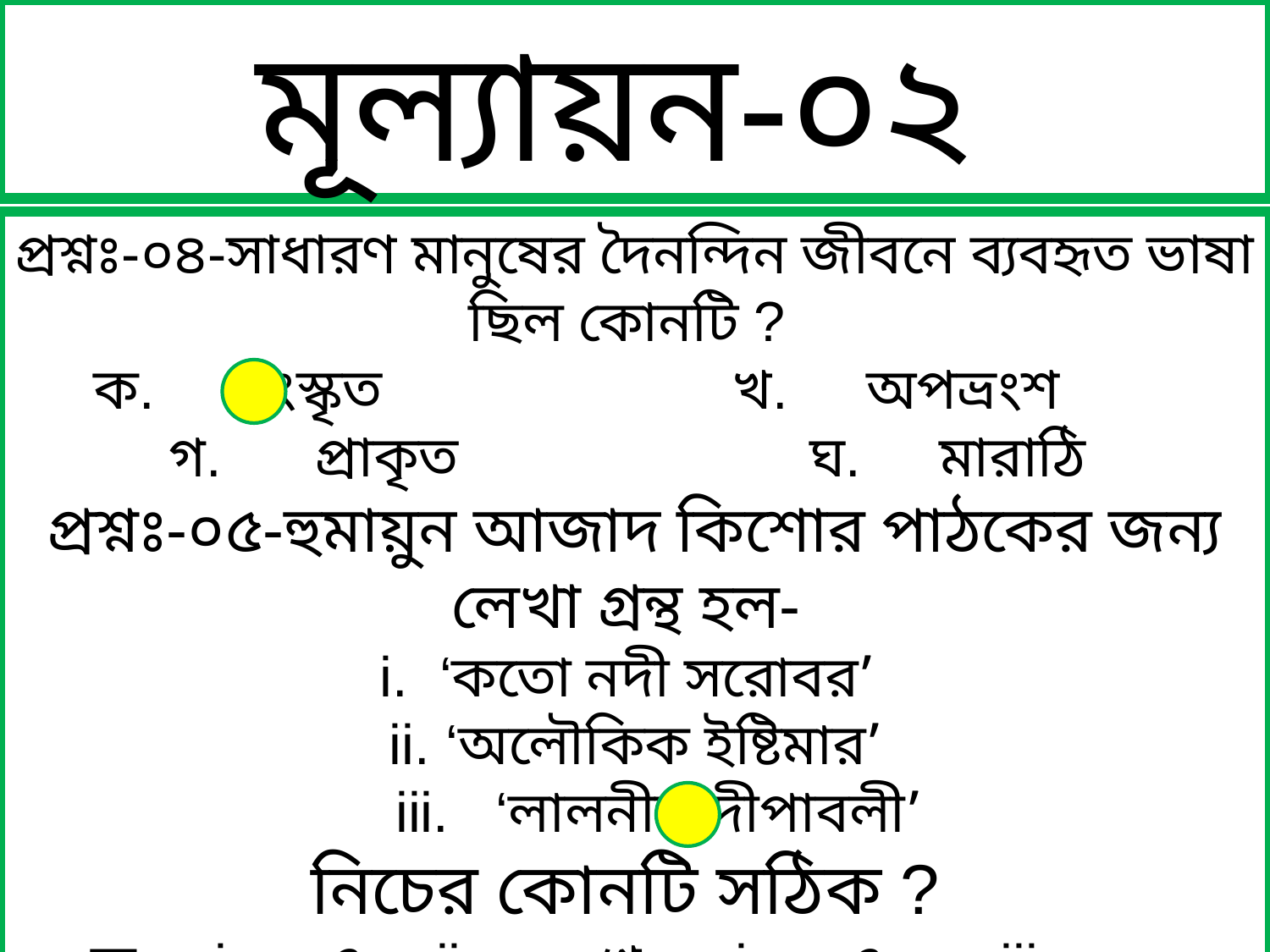

মূল্যায়ন-০২
প্রশ্নঃ-০৪-সাধারণ মানুষের দৈনন্দিন জীবনে ব্যবহৃত ভাষা ছিল কোনটি ?
ক.     সংস্কৃত                        খ.     অপভ্রংশ
গ.      প্রাকৃত                        ঘ.     মারাঠি
প্রশ্নঃ-০৫-হুমায়ুন আজাদ কিশোর পাঠকের জন্য লেখা গ্রন্থ হল-
 i.  ‘কতো নদী সরোবর’
   ii. ‘অলৌকিক ইষ্টিমার’
     iii.   ‘লালনীল দীপাবলী’
নিচের কোনটি সঠিক ?
ক.    i      ও     ii         খ.     i      ও        iii
 গ.       ii      ও      iii           ঘ.    i  ,    ii    ও     iii